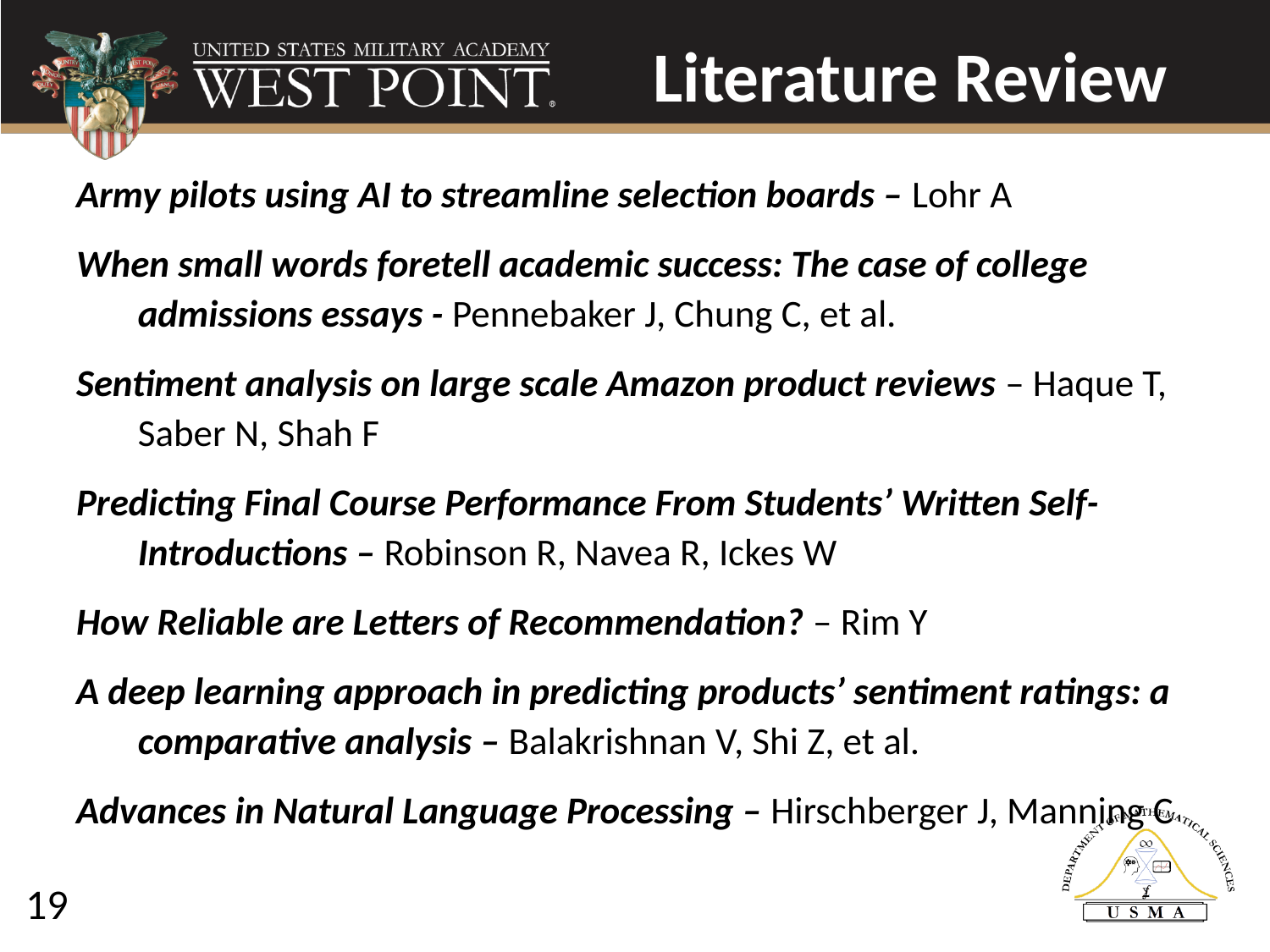

# Literature Review
Army pilots using AI to streamline selection boards – Lohr A
When small words foretell academic success: The case of college admissions essays - Pennebaker J, Chung C, et al.
Sentiment analysis on large scale Amazon product reviews – Haque T, Saber N, Shah F
Predicting Final Course Performance From Students’ Written Self-Introductions – Robinson R, Navea R, Ickes W
How Reliable are Letters of Recommendation? – Rim Y
A deep learning approach in predicting products’ sentiment ratings: a comparative analysis – Balakrishnan V, Shi Z, et al.
Advances in Natural Language Processing – Hirschberger J, Manning C
19